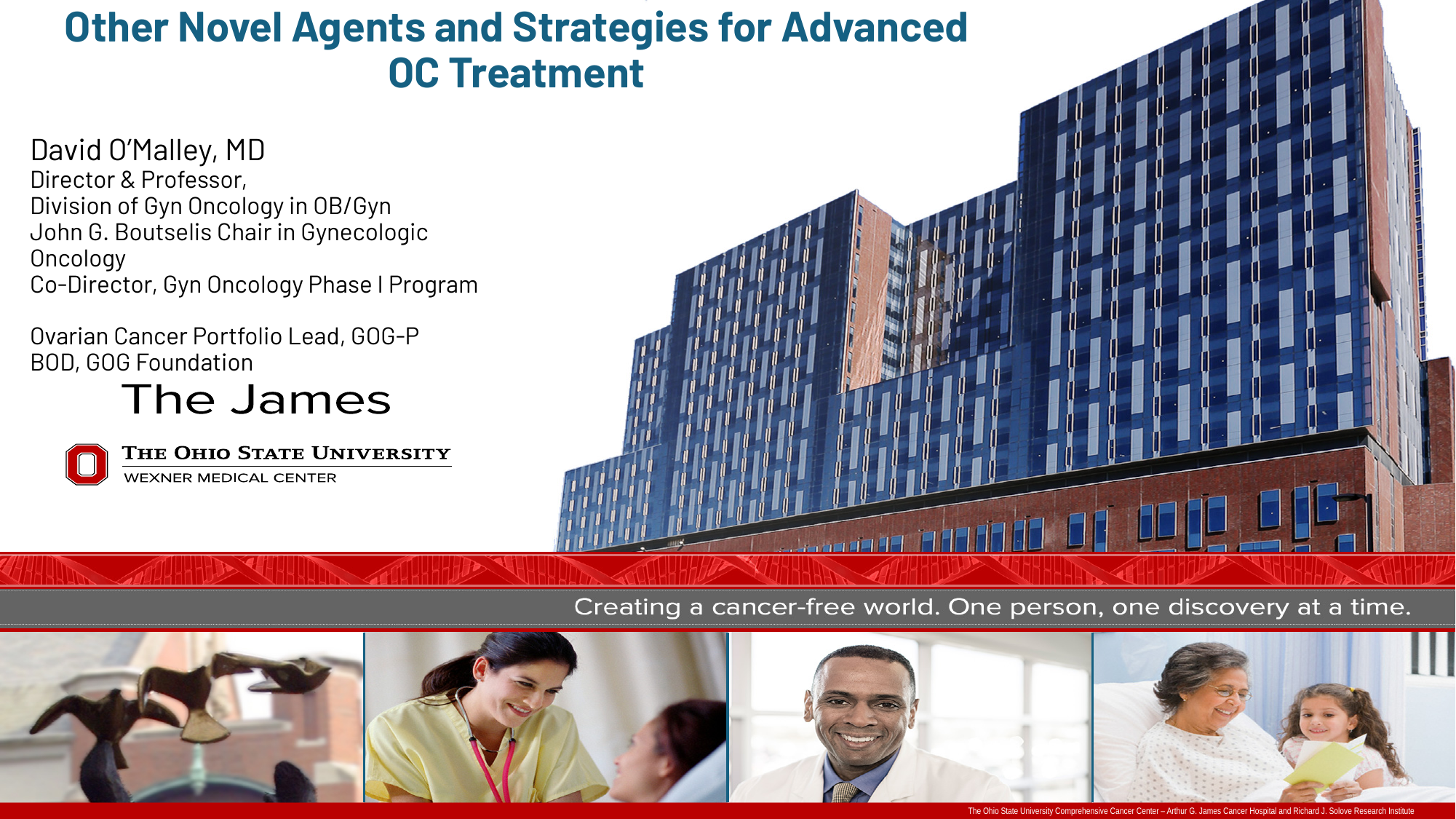

# Other Novel Agents and Strategies for Advanced OC Treatment
David O’Malley, MD
Director & Professor,
Division of Gyn Oncology in OB/Gyn
John G. Boutselis Chair in Gynecologic Oncology
Co-Director, Gyn Oncology Phase I Program

Ovarian Cancer Portfolio Lead, GOG-P
BOD, GOG Foundation